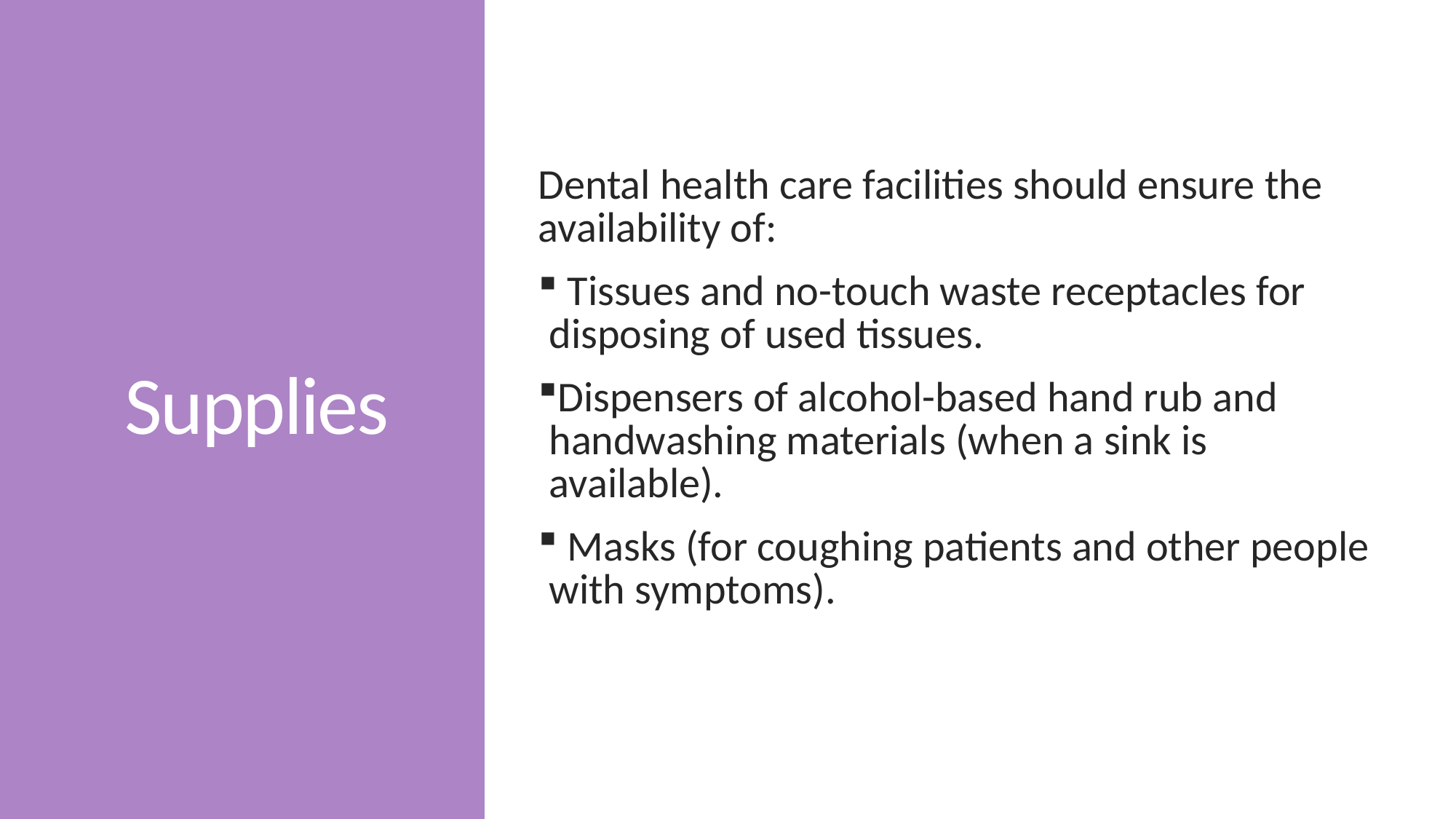

Dental health care facilities should ensure the availability of:
 Tissues and no-touch waste receptacles for disposing of used tissues.
Dispensers of alcohol-based hand rub and handwashing materials (when a sink is available).
 Masks (for coughing patients and other people with symptoms).
# Supplies